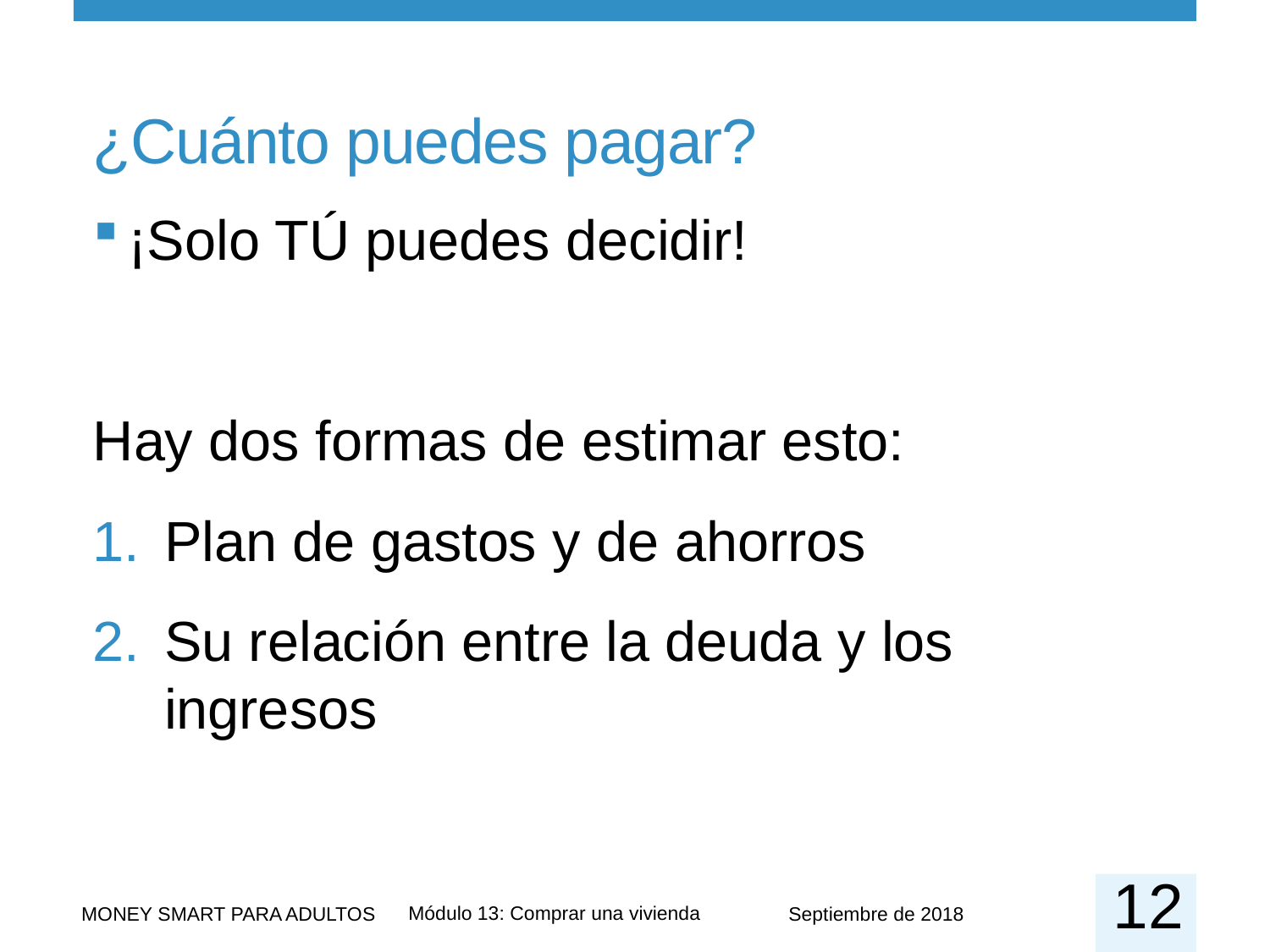

# ¿Cuánto puedes pagar?
¡Solo TÚ puedes decidir!

Hay dos formas de estimar esto:
Plan de gastos y de ahorros
Su relación entre la deuda y los ingresos
12